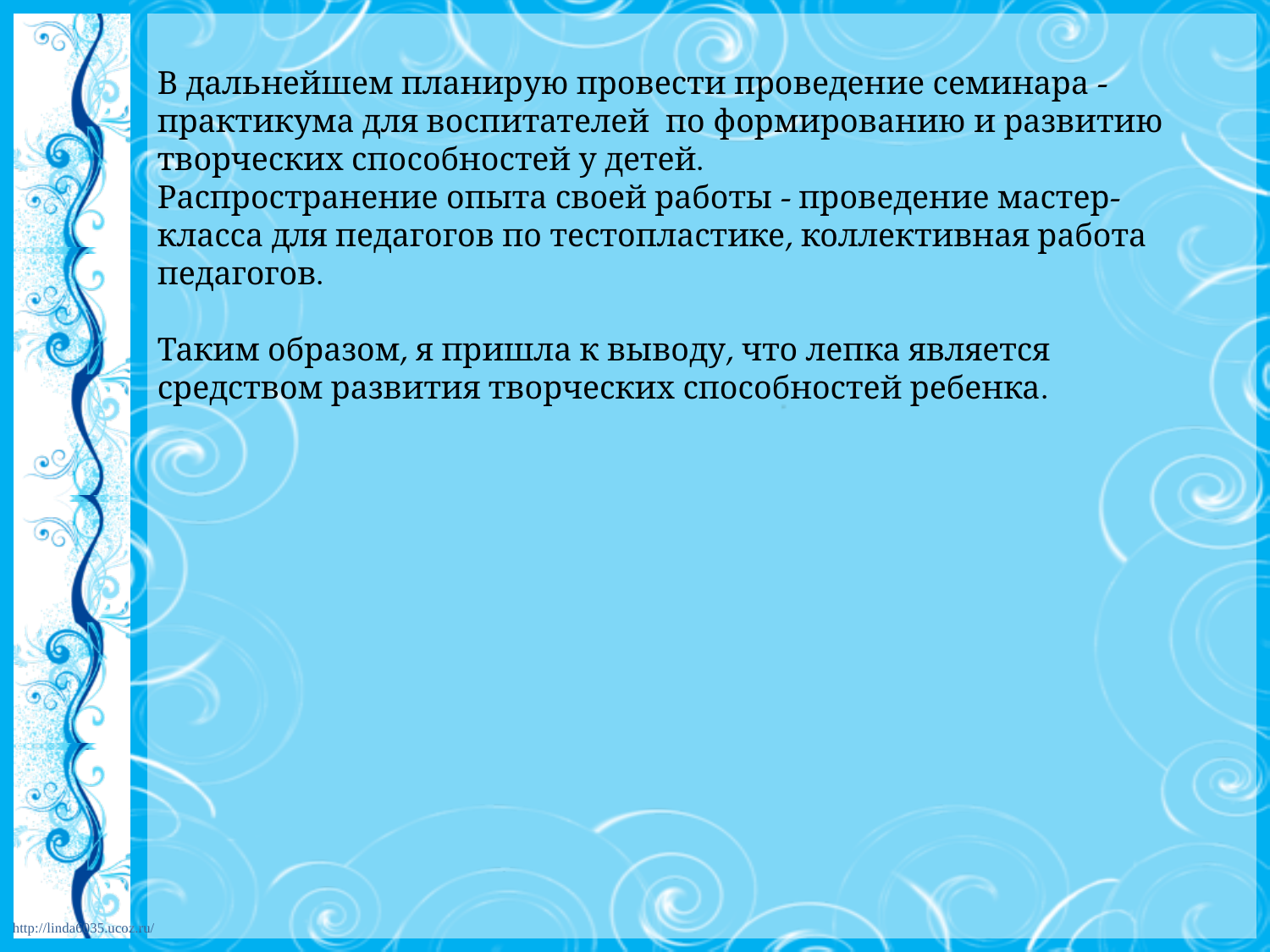

В дальнейшем планирую провести проведение семинара - практикума для воспитателей  по формированию и развитию творческих способностей у детей.
Распространение опыта своей работы - проведение мастер-класса для педагогов по тестопластике, коллективная работа педагогов.

Таким образом, я пришла к выводу, что лепка является средством развития творческих способностей ребенка.